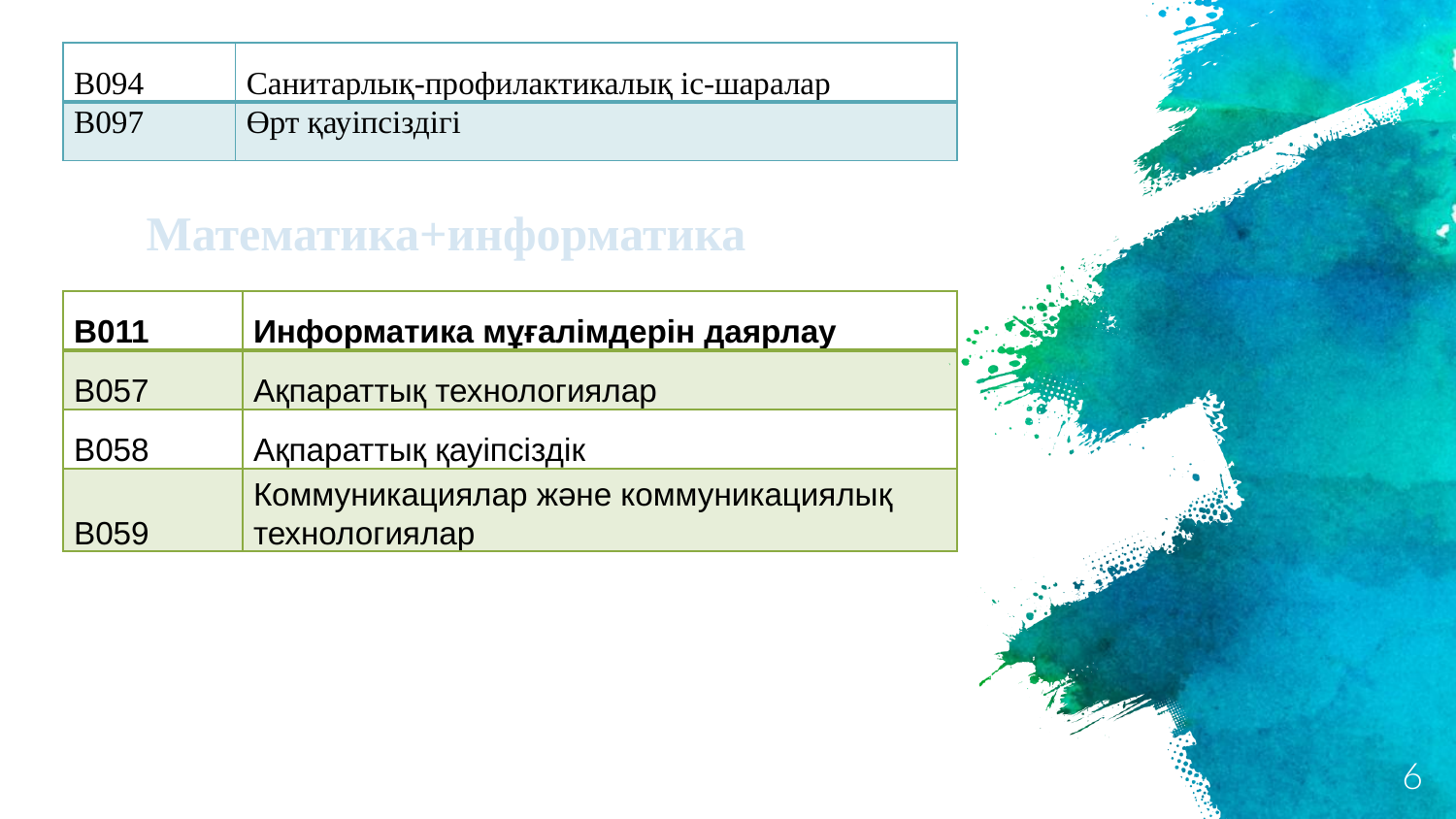

| В094 | Санитарлық-профилактикалық іс-шаралар |
| --- | --- |
| В097 | Өрт қауіпсіздігі |
Математика+информатика
| В011 | Информатика мұғалімдерін даярлау |
| --- | --- |
| В057 | Ақпараттық технологиялар |
| В058 | Ақпараттық қауіпсіздік |
| В059 | Коммуникациялар және коммуникациялық технологиялар |
6